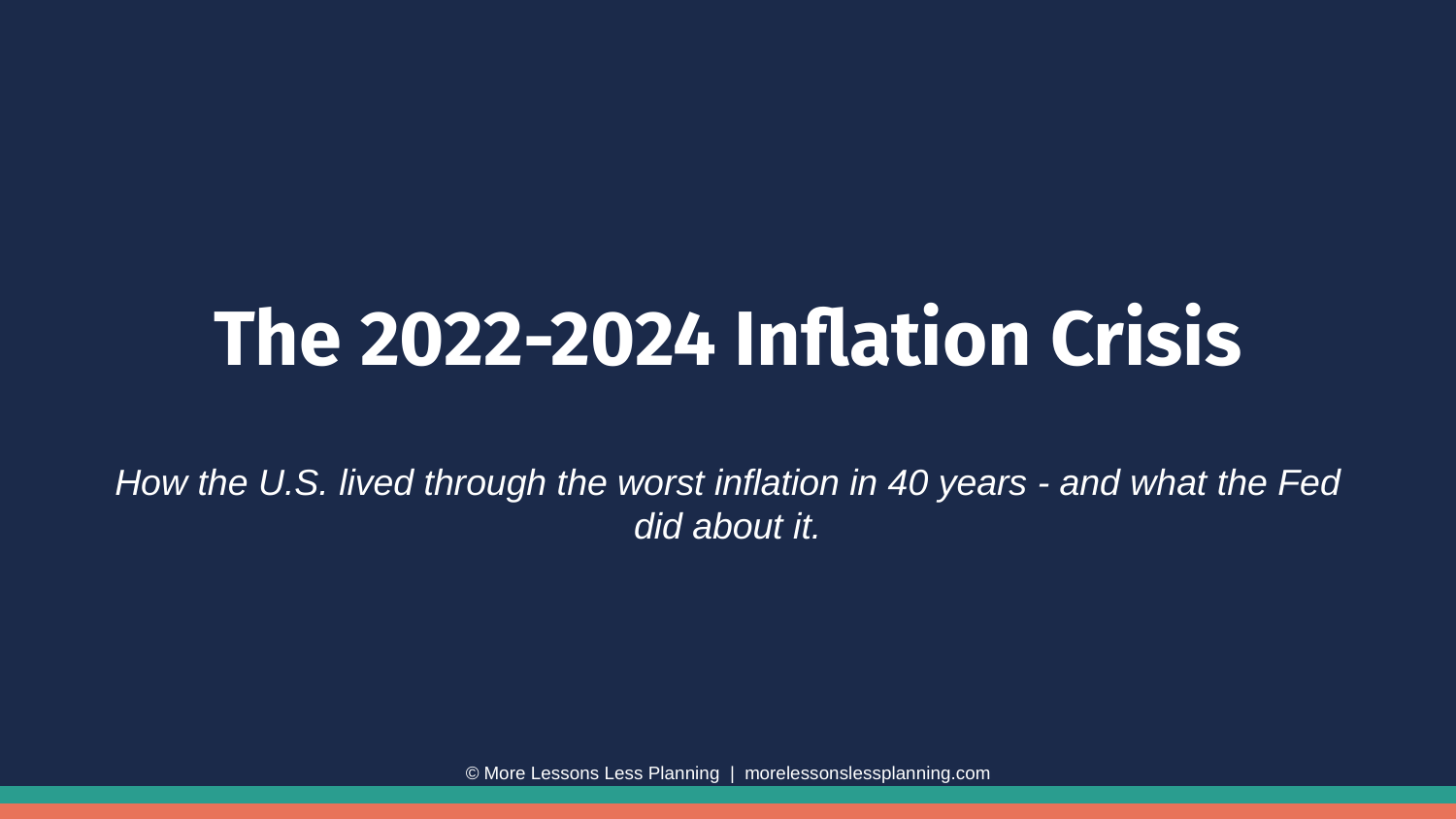

The 2022-2024 Inflation Crisis
How the U.S. lived through the worst inflation in 40 years - and what the Fed did about it.
© More Lessons Less Planning  |  morelessonslessplanning.com